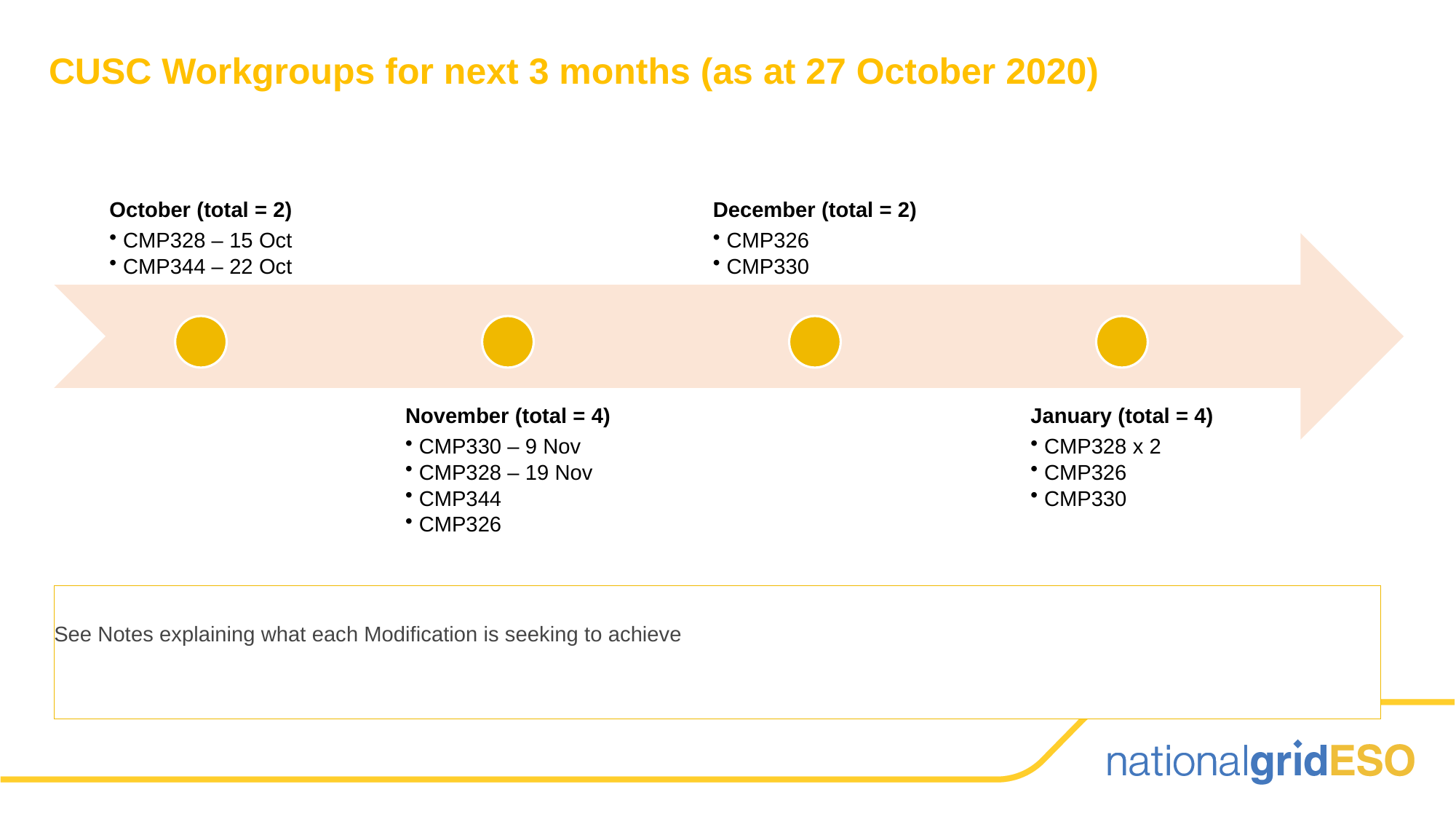

CUSC Workgroups for next 3 months (as at 27 October 2020)
October (total = 2)
CMP328 – 15 Oct
CMP344 – 22 Oct
November (total = 4)
CMP330 – 9 Nov
CMP328 – 19 Nov
CMP344
CMP326
December (total = 2)
CMP326
CMP330
January (total = 4)
CMP328 x 2
CMP326
CMP330
See Notes explaining what each Modification is seeking to achieve